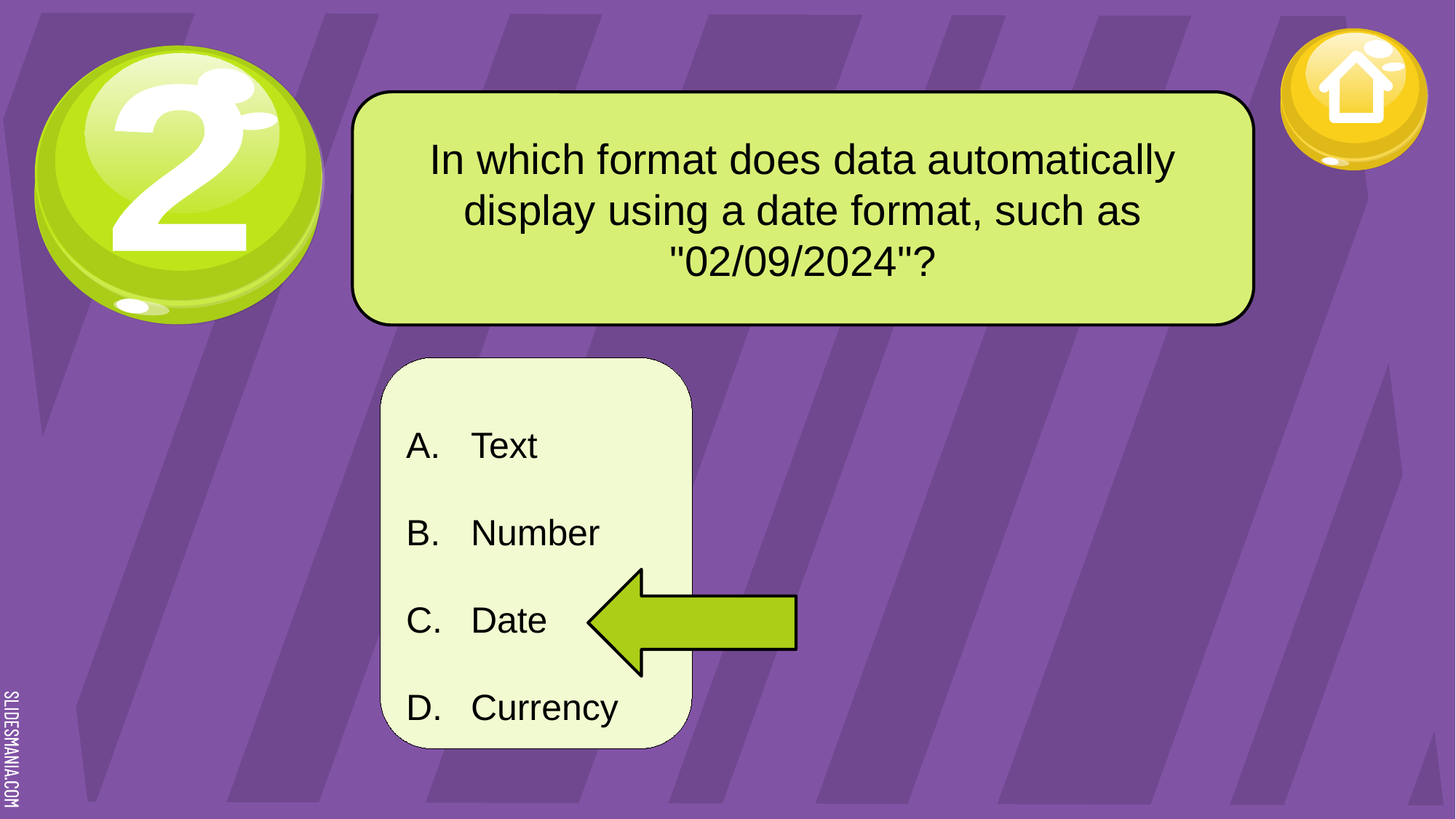

2
In which format does data automatically display using a date format, such as "02/09/2024"?

 Text

 Number

 Date

 Currency